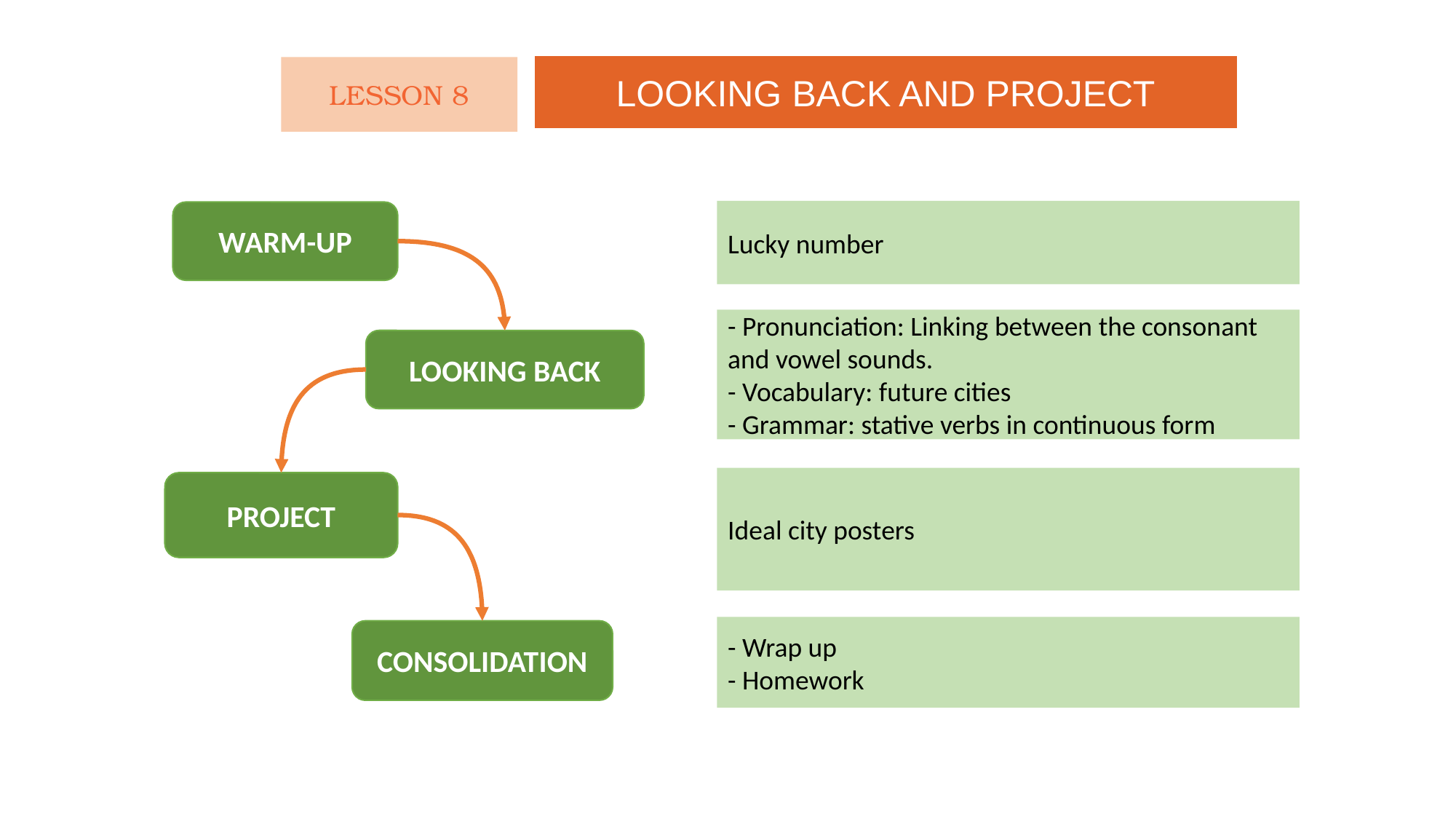

LOOKING BACK AND PROJECT
LESSON 8
Lucky number
WARM-UP
- Pronunciation: Linking between the consonant and vowel sounds.
- Vocabulary: future cities
- Grammar: stative verbs in continuous form
LOOKING BACK
Ideal city posters
PROJECT
- Wrap up
- Homework
CONSOLIDATION